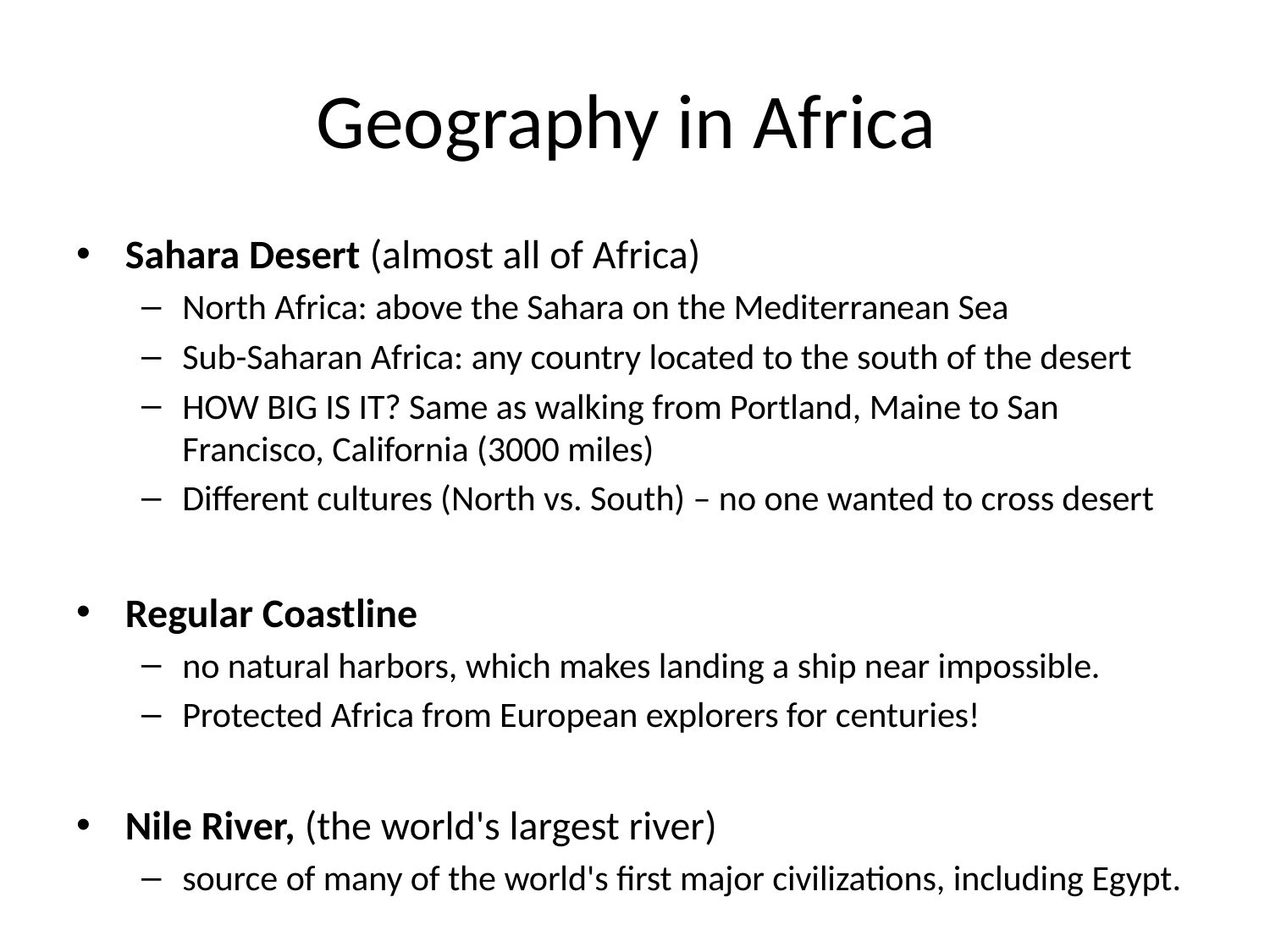

# Geography in Africa
Sahara Desert (almost all of Africa)
North Africa: above the Sahara on the Mediterranean Sea
Sub-Saharan Africa: any country located to the south of the desert
HOW BIG IS IT? Same as walking from Portland, Maine to San Francisco, California (3000 miles)
Different cultures (North vs. South) – no one wanted to cross desert

Regular Coastline
no natural harbors, which makes landing a ship near impossible.
Protected Africa from European explorers for centuries!

Nile River, (the world's largest river)
source of many of the world's first major civilizations, including Egypt.